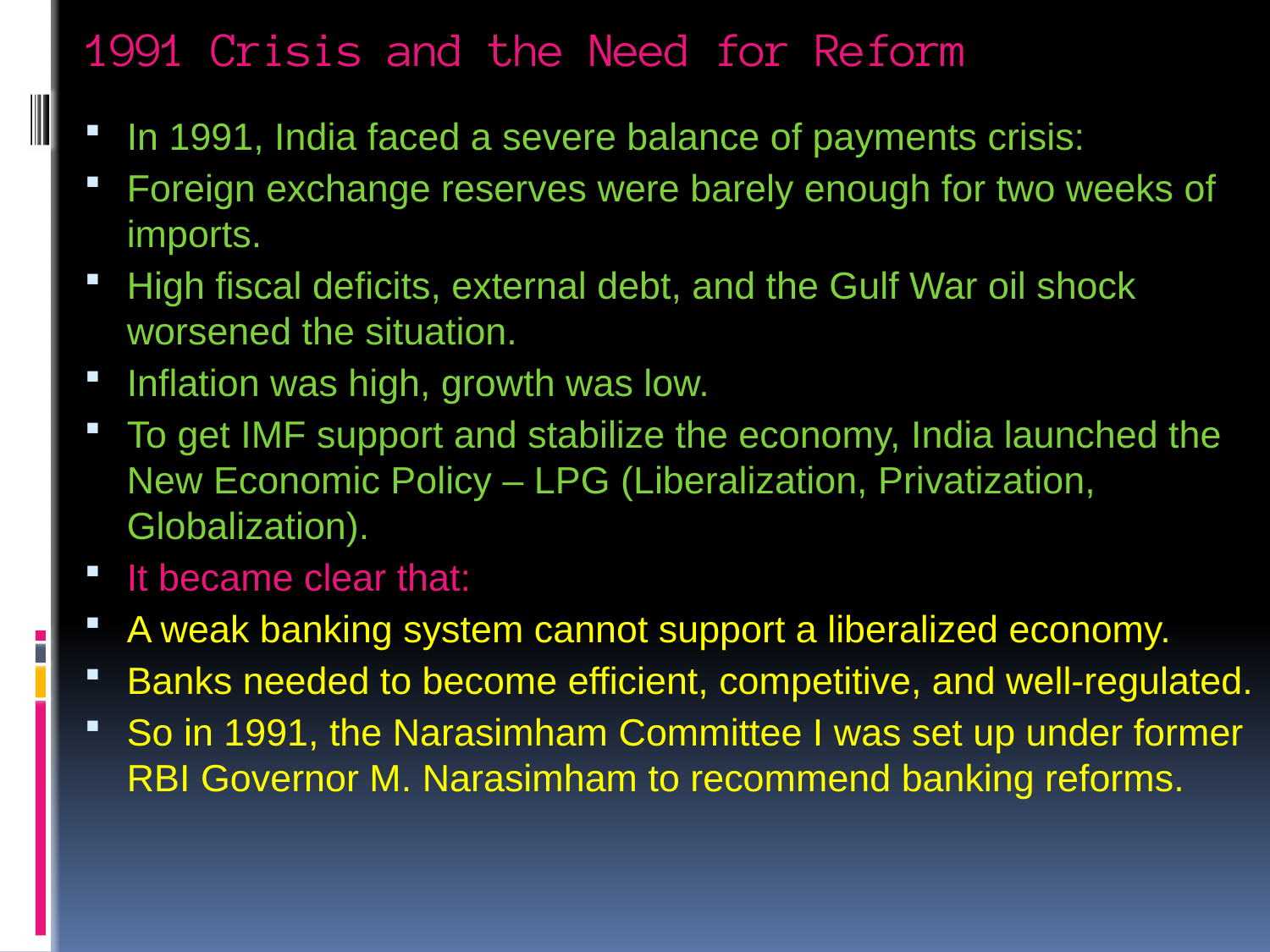

# 1991 Crisis and the Need for Reform
In 1991, India faced a severe balance of payments crisis:
Foreign exchange reserves were barely enough for two weeks of imports.
High fiscal deficits, external debt, and the Gulf War oil shock worsened the situation.
Inflation was high, growth was low.
To get IMF support and stabilize the economy, India launched the New Economic Policy – LPG (Liberalization, Privatization, Globalization).
It became clear that:
A weak banking system cannot support a liberalized economy.
Banks needed to become efficient, competitive, and well-regulated.
So in 1991, the Narasimham Committee I was set up under former RBI Governor M. Narasimham to recommend banking reforms.